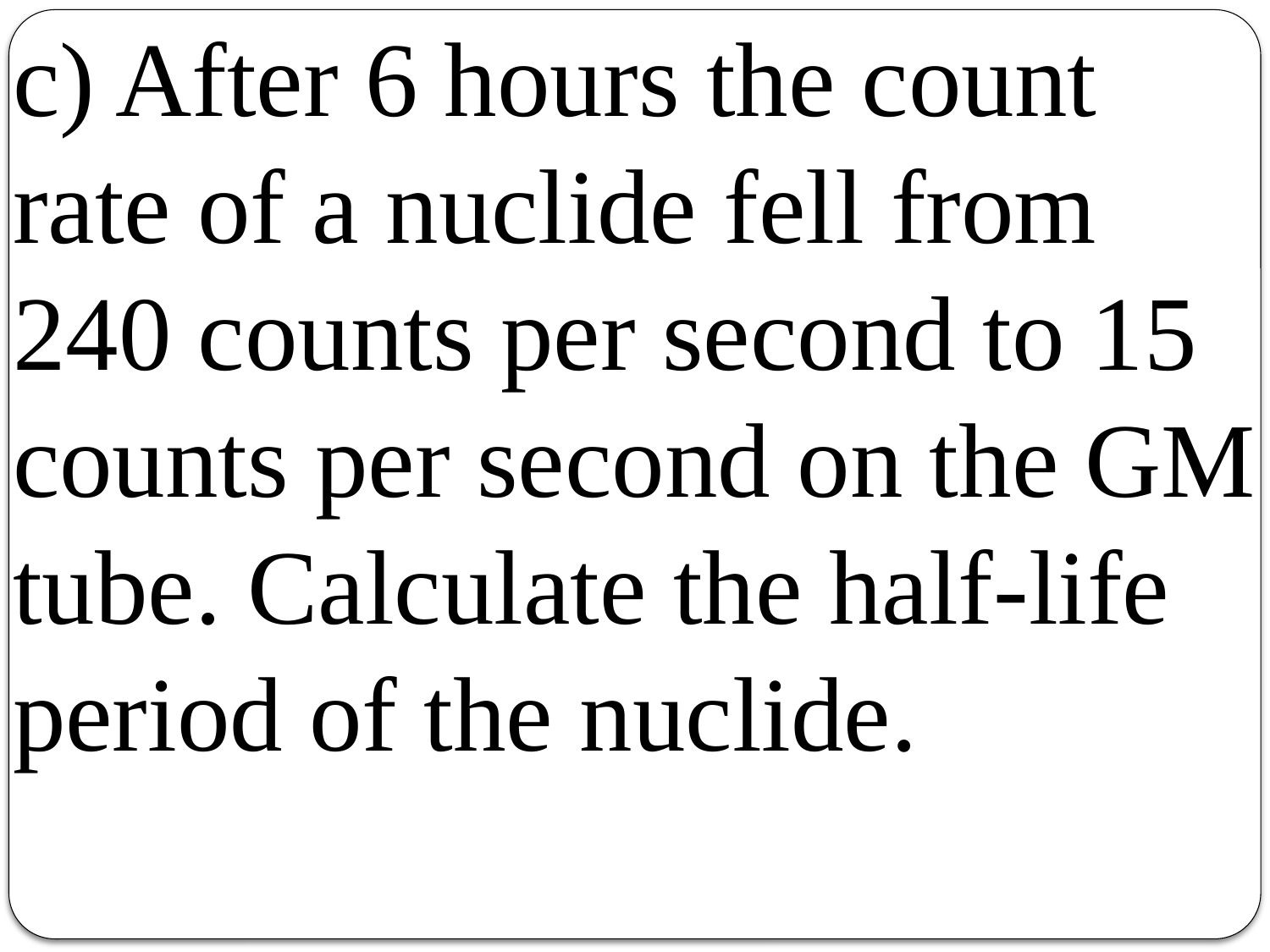

c) After 6 hours the count rate of a nuclide fell from 240 counts per second to 15 counts per second on the GM tube. Calculate the half-life period of the nuclide.